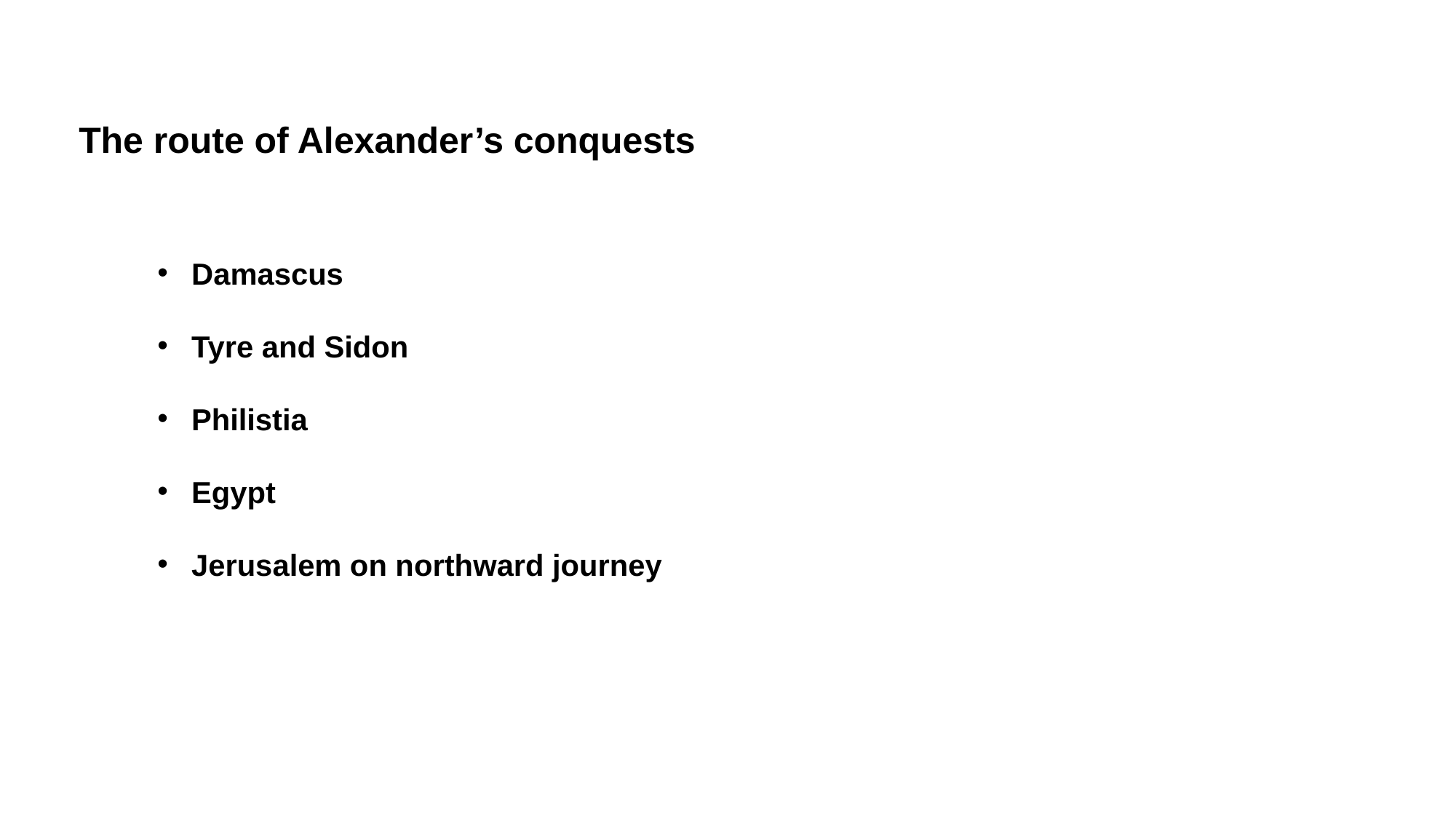

The route of Alexander’s conquests
Damascus

Tyre and Sidon

Philistia

Egypt

Jerusalem on northward journey